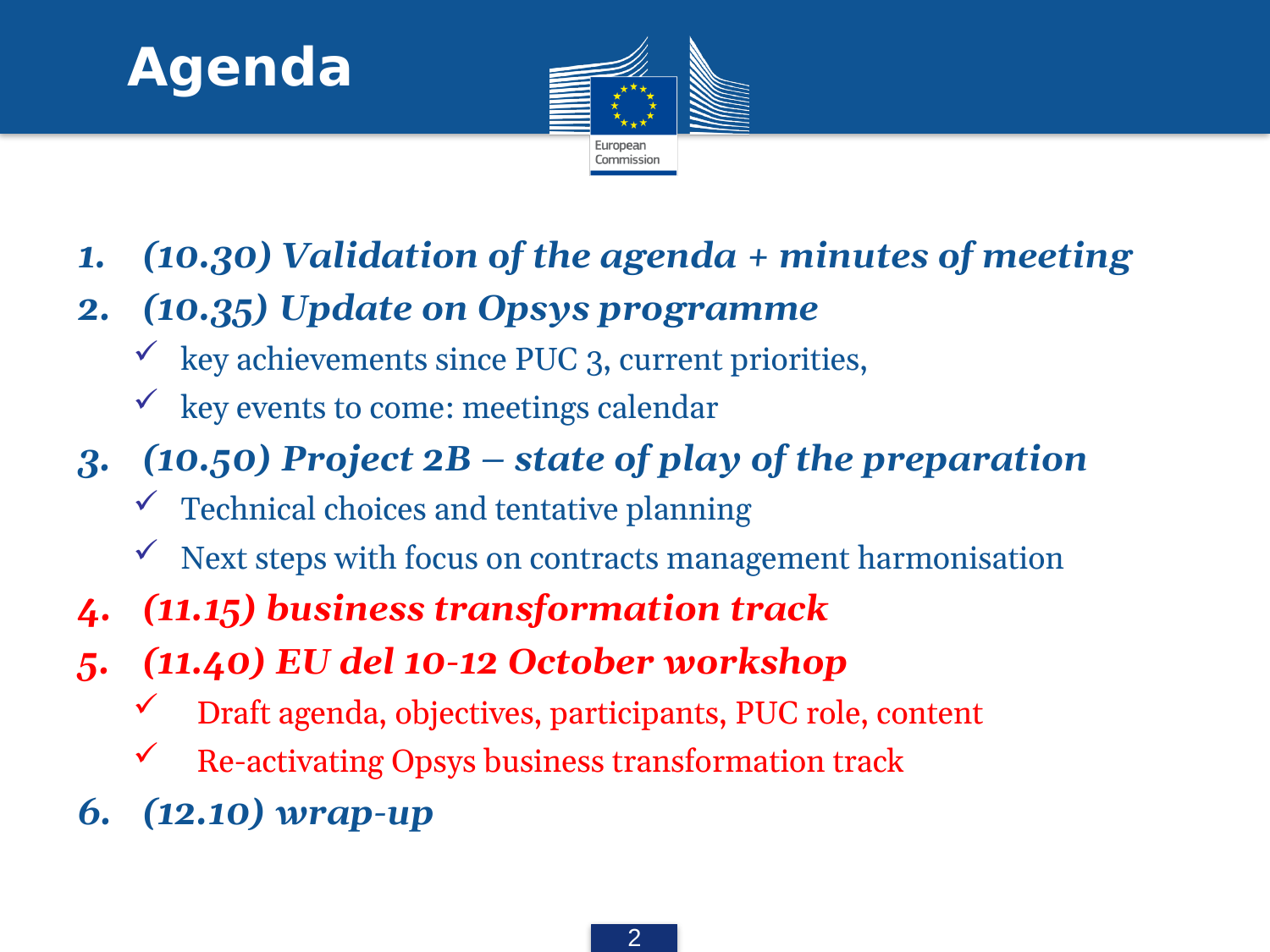

# Agenda
(10.30) Validation of the agenda + minutes of meeting
(10.35) Update on Opsys programme
key achievements since PUC 3, current priorities,
key events to come: meetings calendar
(10.50) Project 2B – state of play of the preparation
Technical choices and tentative planning
Next steps with focus on contracts management harmonisation
(11.15) business transformation track
(11.40) EU del 10-12 October workshop
Draft agenda, objectives, participants, PUC role, content
Re-activating Opsys business transformation track
(12.10) wrap-up

2